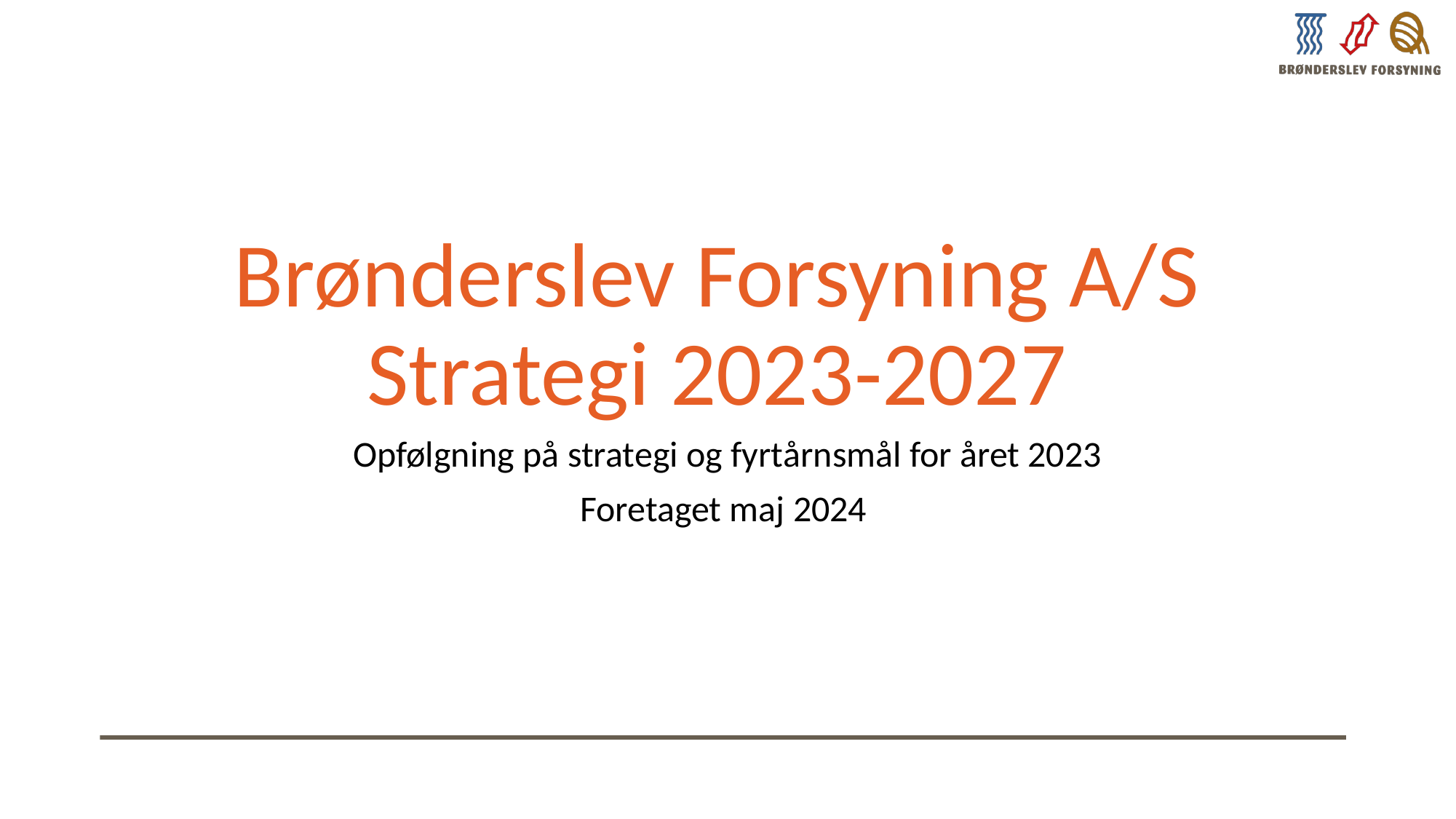

Brønderslev Forsyning A/S
Strategi 2023-2027
Opfølgning på strategi og fyrtårnsmål for året 2023
Foretaget maj 2024